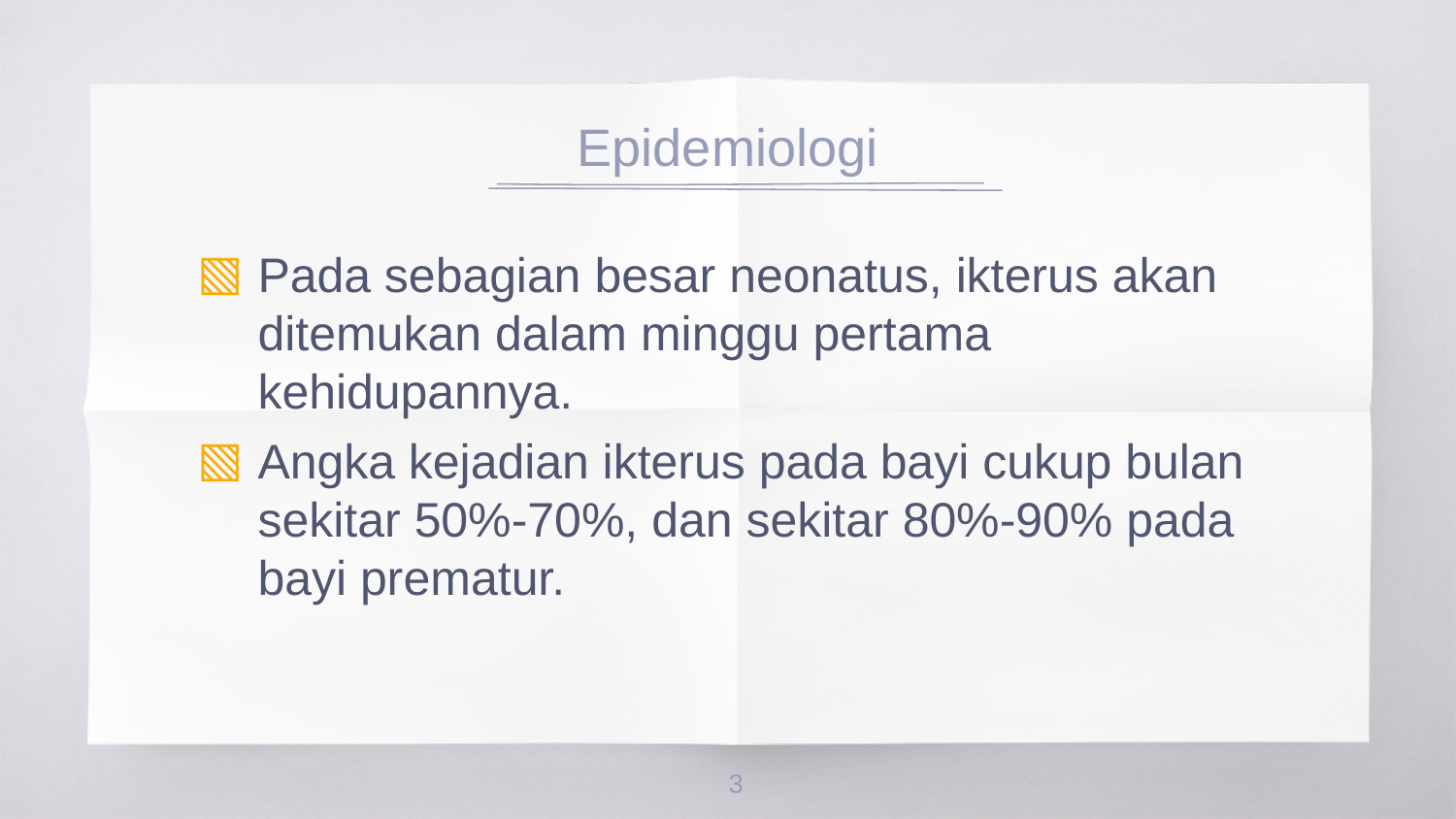

# Epidemiologi
Pada sebagian besar neonatus, ikterus akan ditemukan dalam minggu pertama kehidupannya.
Angka kejadian ikterus pada bayi cukup bulan sekitar 50%-70%, dan sekitar 80%-90% pada bayi prematur.
3